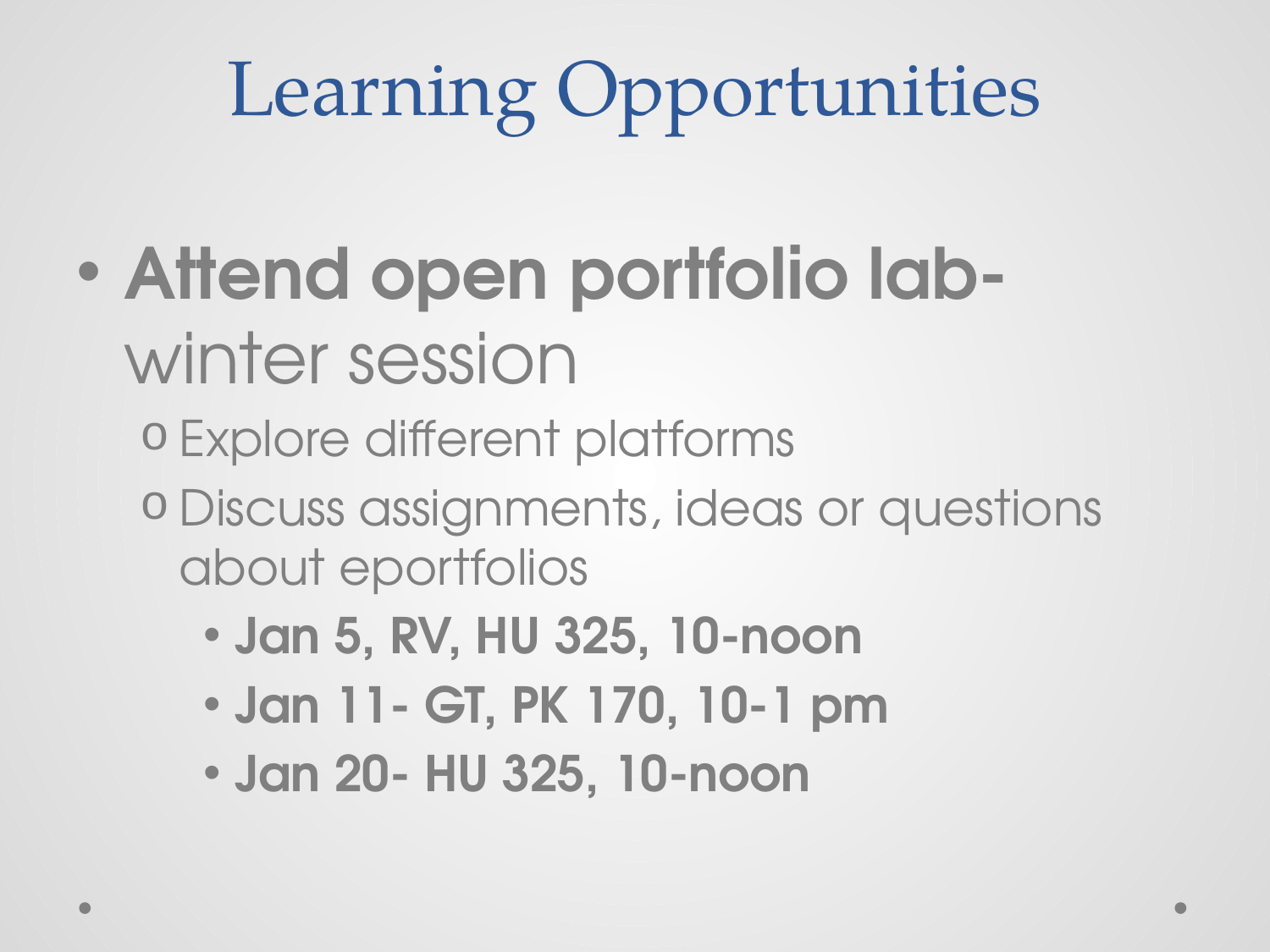

# Learning Opportunities
Attend open portfolio lab-winter session
Explore different platforms
Discuss assignments, ideas or questions about eportfolios
Jan 5, RV, HU 325, 10-noon
Jan 11- GT, PK 170, 10-1 pm
Jan 20- HU 325, 10-noon